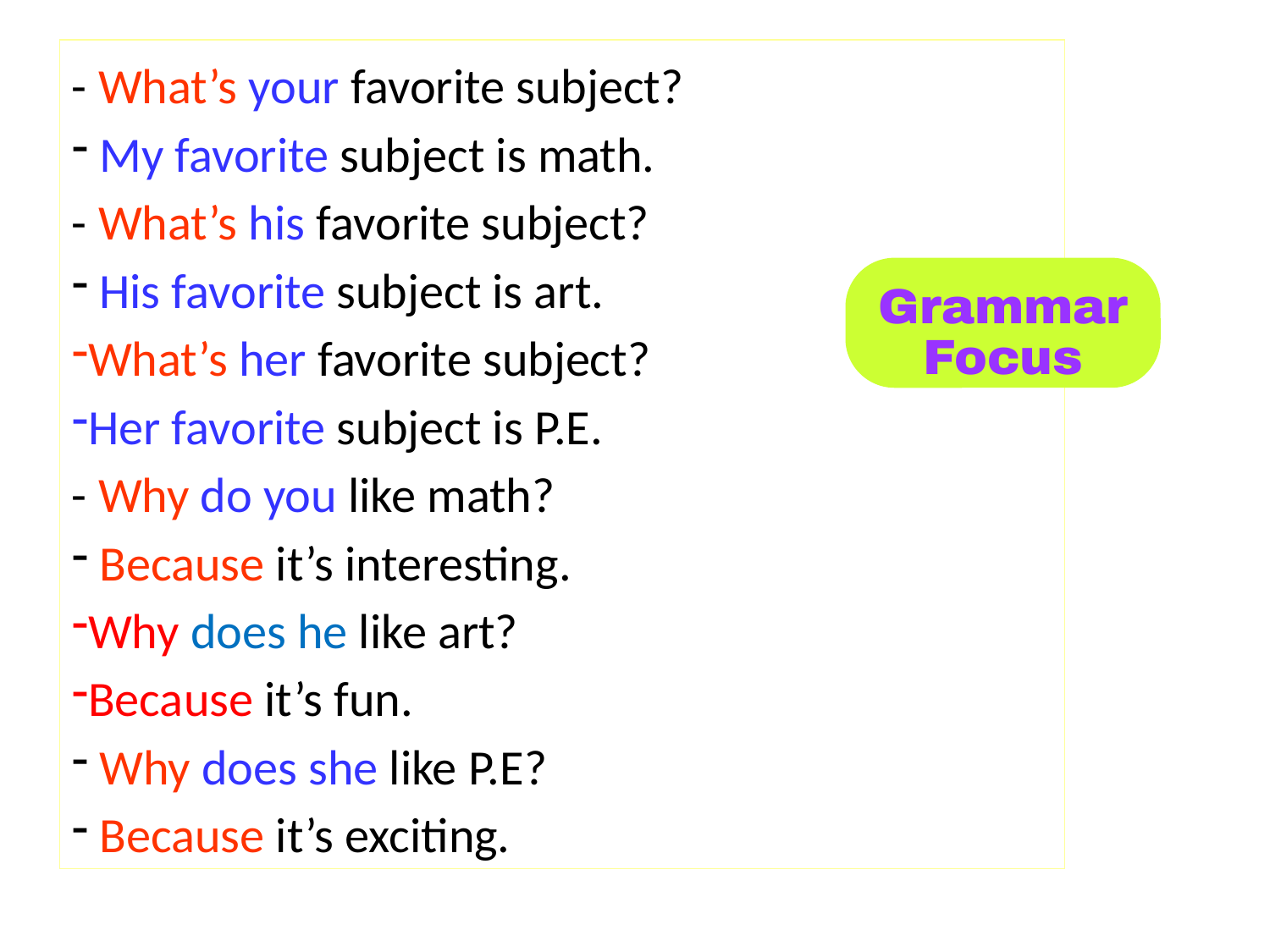

- What’s your favorite subject?
 My favorite subject is math.
- What’s his favorite subject?
 His favorite subject is art.
What’s her favorite subject?
Her favorite subject is P.E.
- Why do you like math?
 Because it’s interesting.
Why does he like art?
Because it’s fun.
 Why does she like P.E?
 Because it’s exciting.

Grammar
Focus